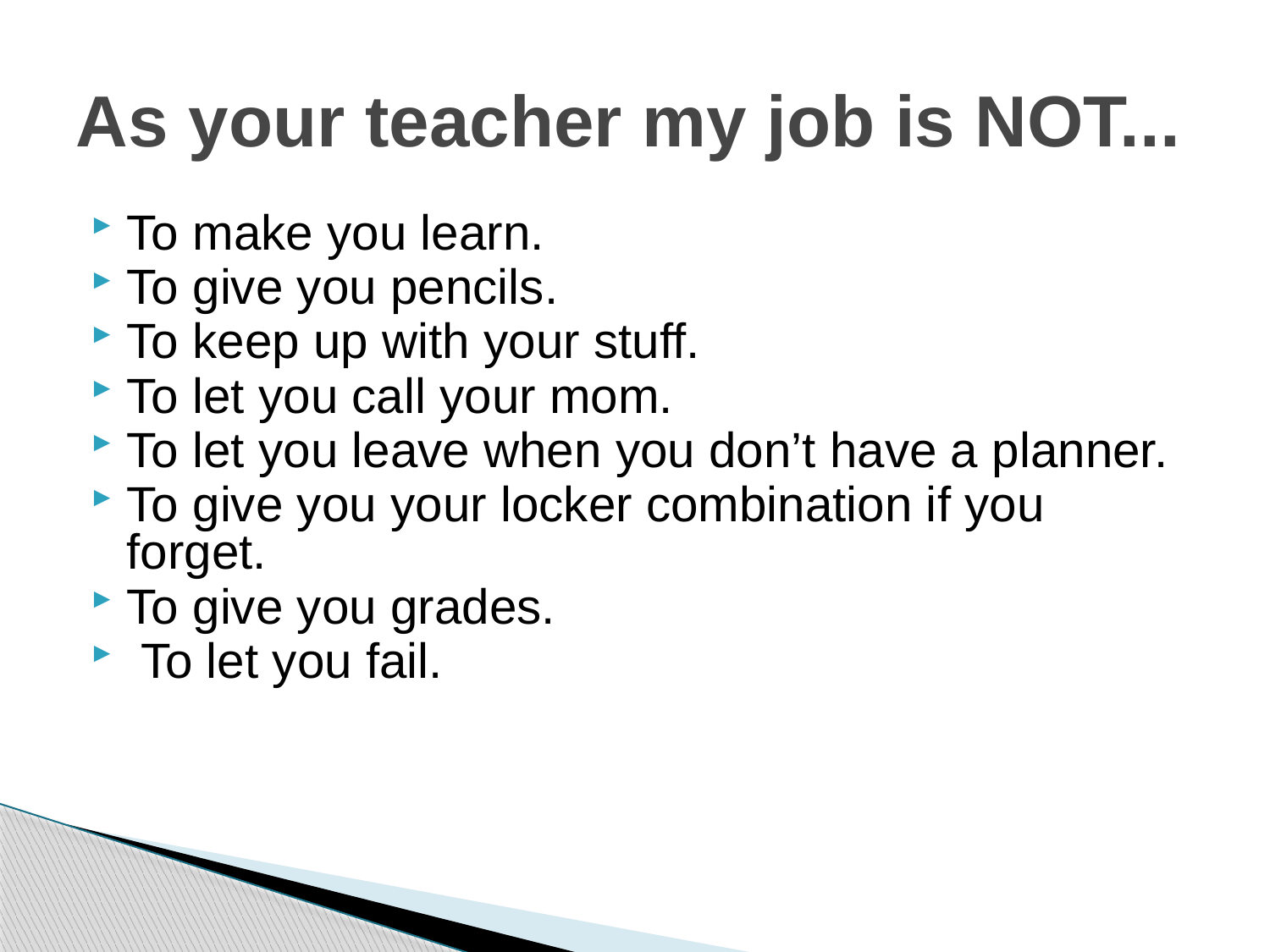

# As your teacher my job is NOT...
To make you learn.
To give you pencils.
To keep up with your stuff.
To let you call your mom.
To let you leave when you don’t have a planner.
To give you your locker combination if you forget.
To give you grades.
 To let you fail.